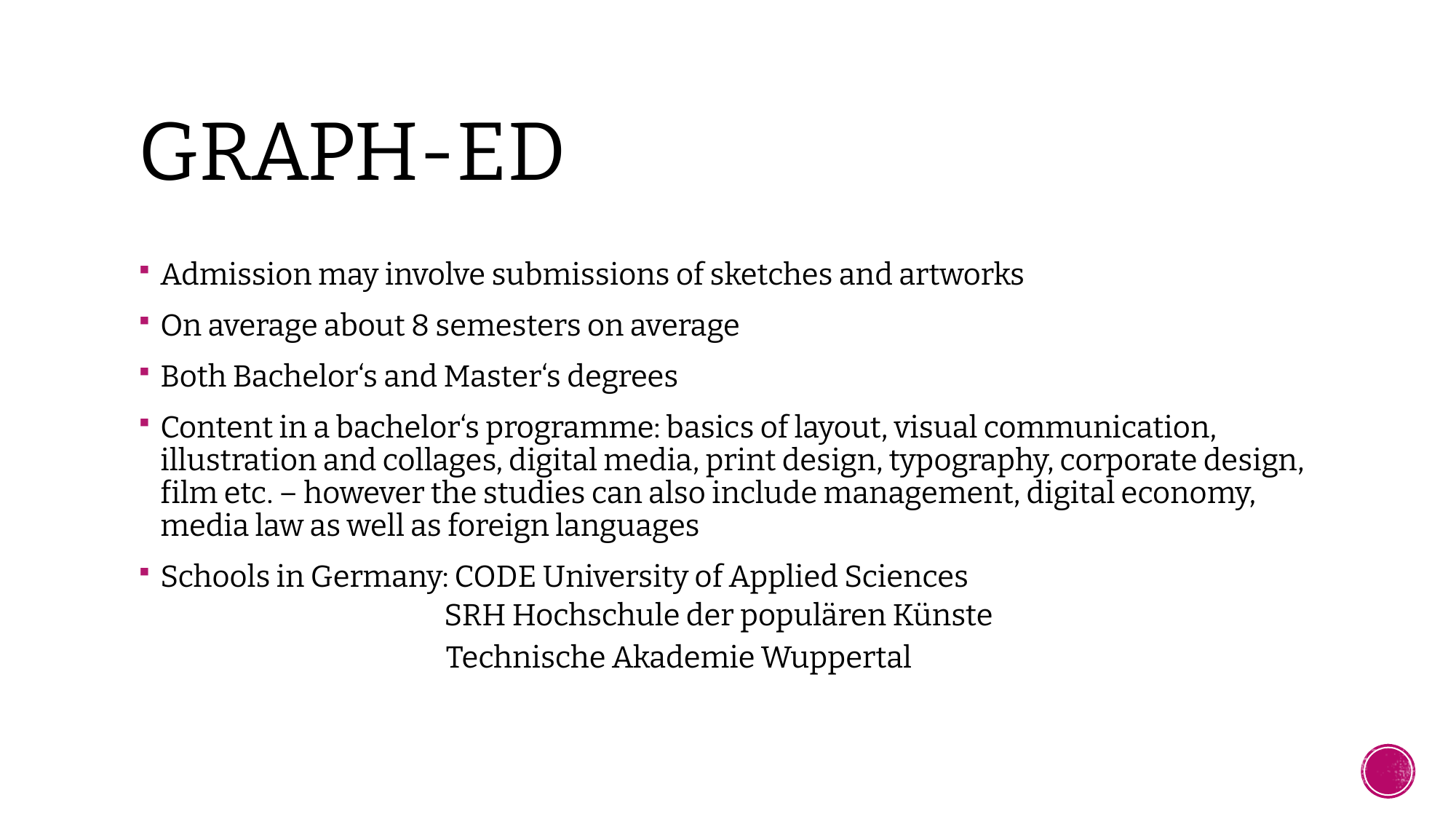

# Graph-Ed
Admission may involve submissions of sketches and artworks
On average about 8 semesters on average
Both Bachelor‘s and Master‘s degrees
Content in a bachelor‘s programme: basics of layout, visual communication, illustration and collages, digital media, print design, typography, corporate design, film etc. – however the studies can also include management, digital economy, media law as well as foreign languages
Schools in Germany: CODE University of Applied Sciences
       SRH Hochschule der populären Künste
      Technische Akademie Wuppertal